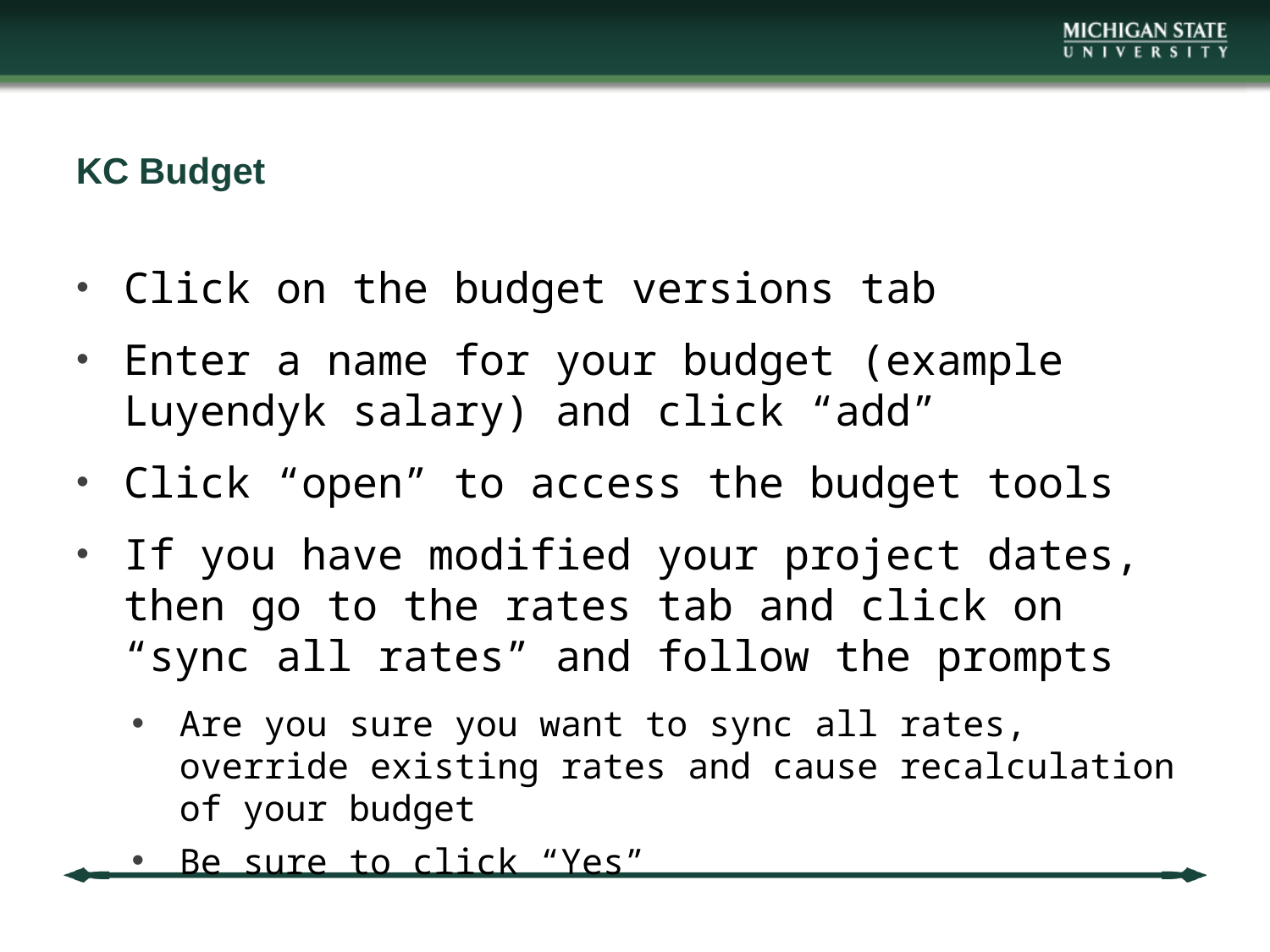

# KC Budget
Click on the budget versions tab
Enter a name for your budget (example Luyendyk salary) and click “add”
Click “open” to access the budget tools
If you have modified your project dates, then go to the rates tab and click on “sync all rates” and follow the prompts
Are you sure you want to sync all rates, override existing rates and cause recalculation of your budget
Be sure to click “Yes”